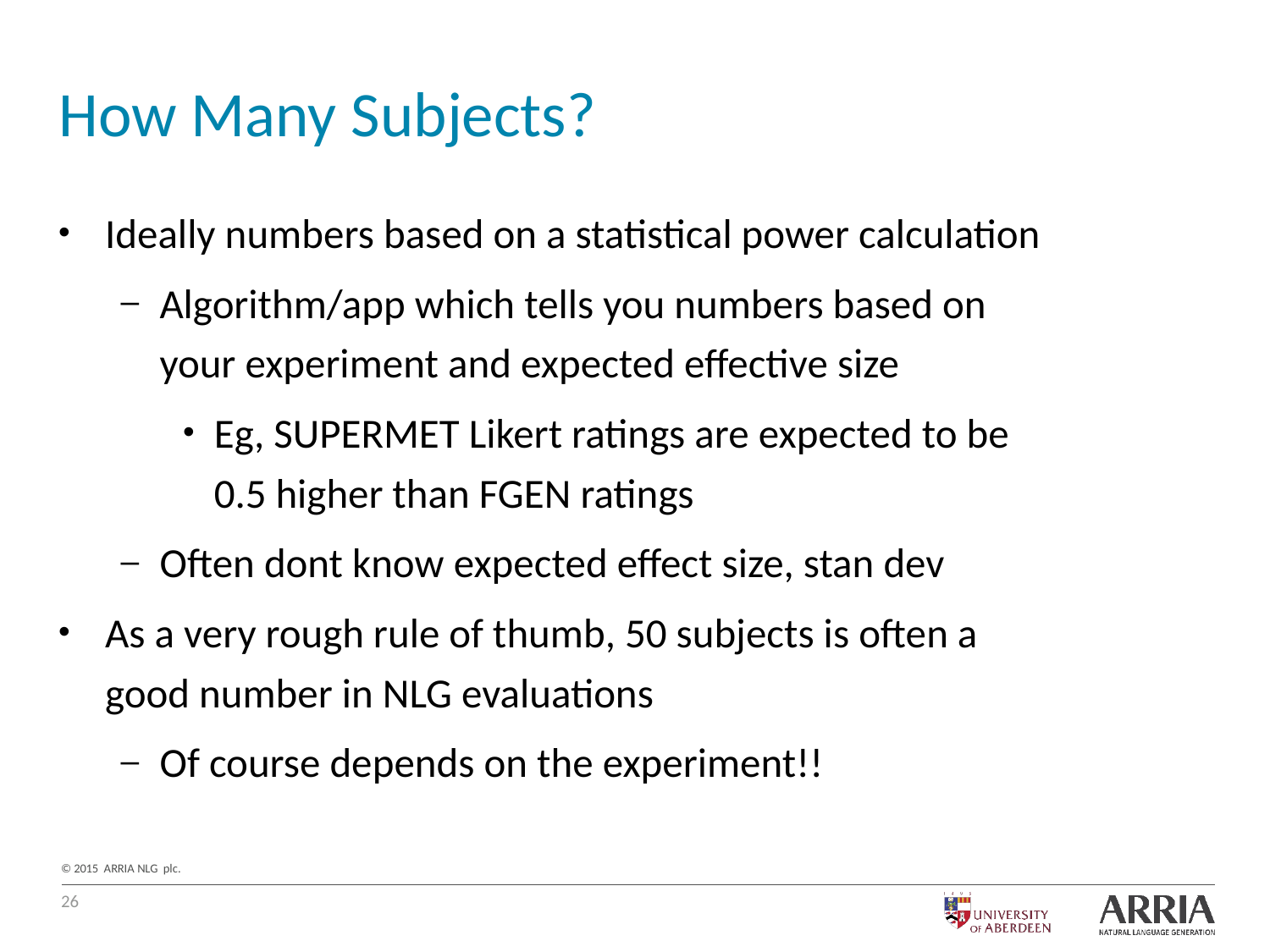

# How Many Subjects?
Ideally numbers based on a statistical power calculation
Algorithm/app which tells you numbers based on your experiment and expected effective size
Eg, SUPERMET Likert ratings are expected to be 0.5 higher than FGEN ratings
Often dont know expected effect size, stan dev
As a very rough rule of thumb, 50 subjects is often a good number in NLG evaluations
Of course depends on the experiment!!

26